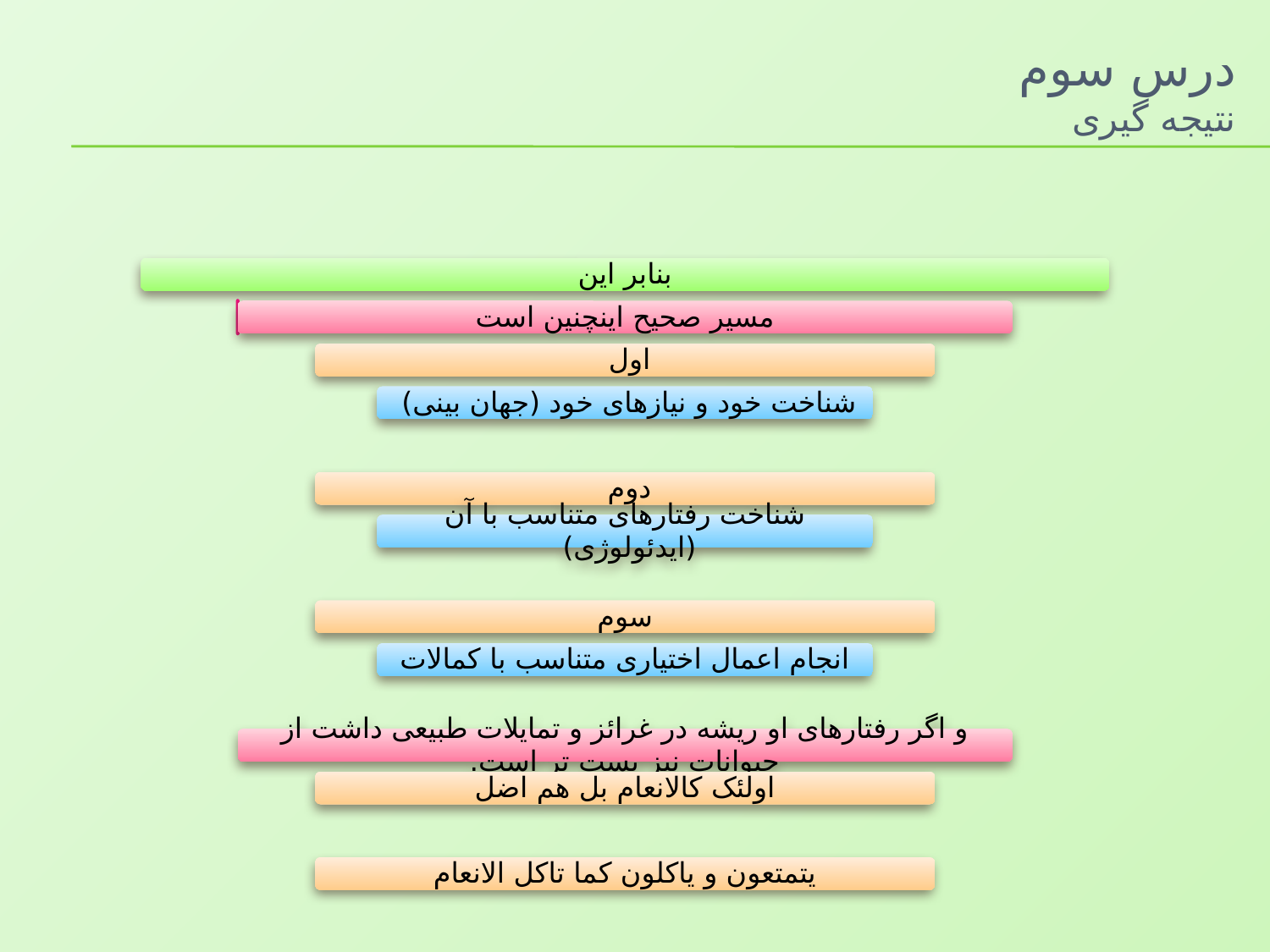

# درس سوم نتیجه گیری

بنابر این
مسیر صحیح اینچنین است
اول
شناخت خود و نیازهای خود (جهان بینی)
دوم
شناخت رفتارهای متناسب با آن (ایدئولوژی)
سوم